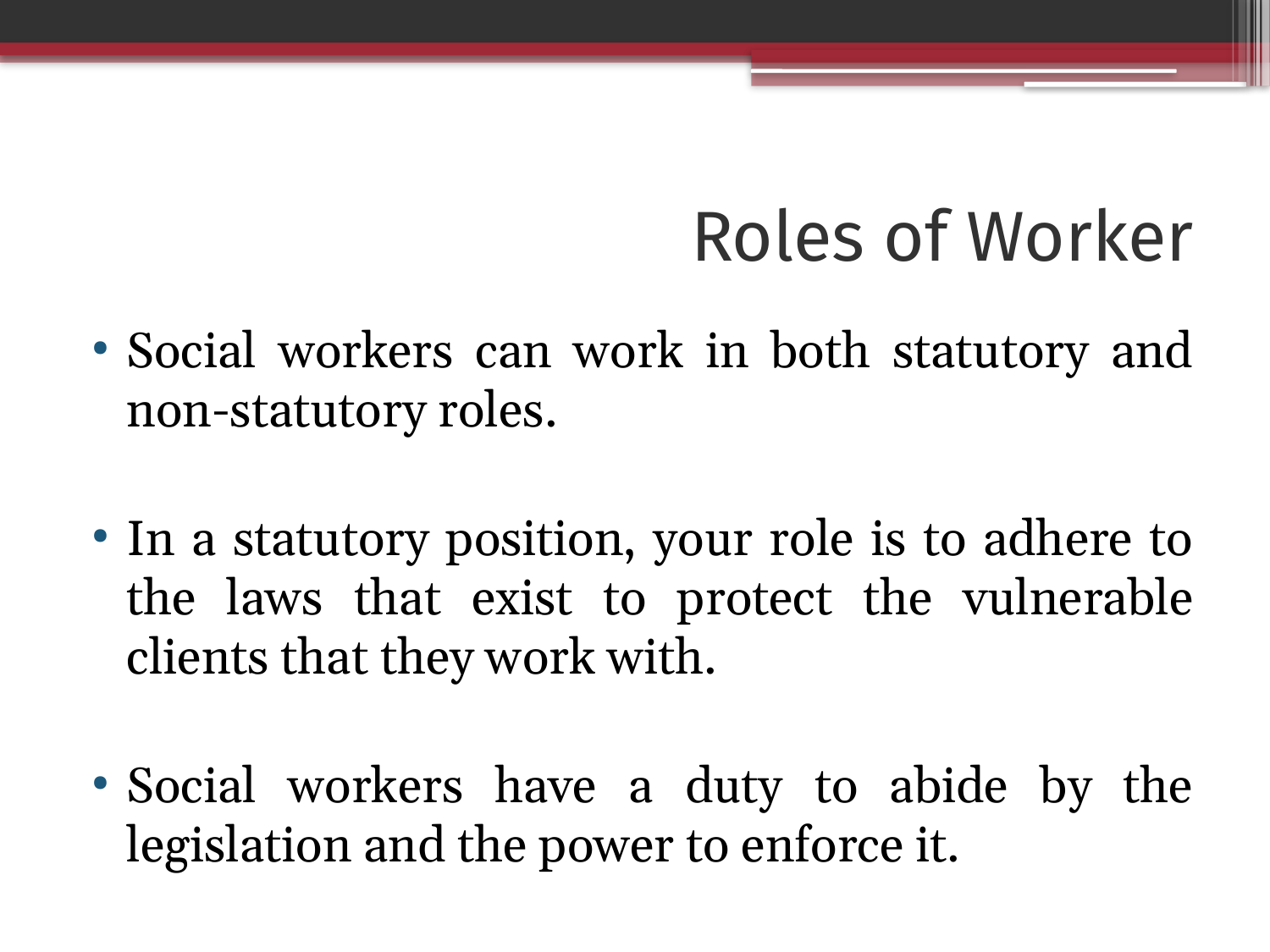

# Roles of Worker
Social workers can work in both statutory and non-statutory roles.

In a statutory position, your role is to adhere to the laws that exist to protect the vulnerable clients that they work with.

Social workers have a duty to abide by the legislation and the power to enforce it.